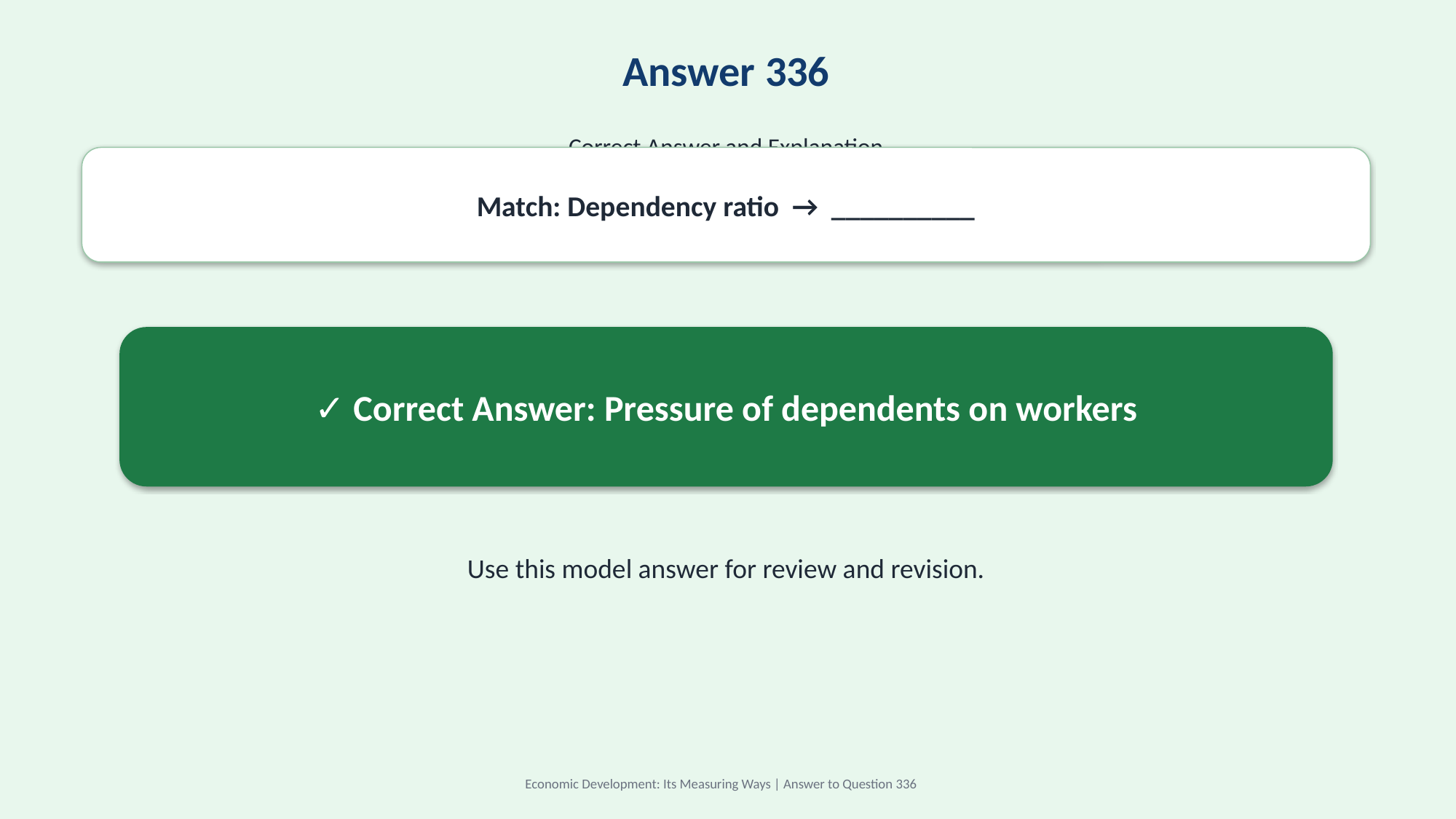

Answer 336
Correct Answer and Explanation
Match: Dependency ratio  →  __________
✓ Correct Answer: Pressure of dependents on workers
Use this model answer for review and revision.
Economic Development: Its Measuring Ways | Answer to Question 336